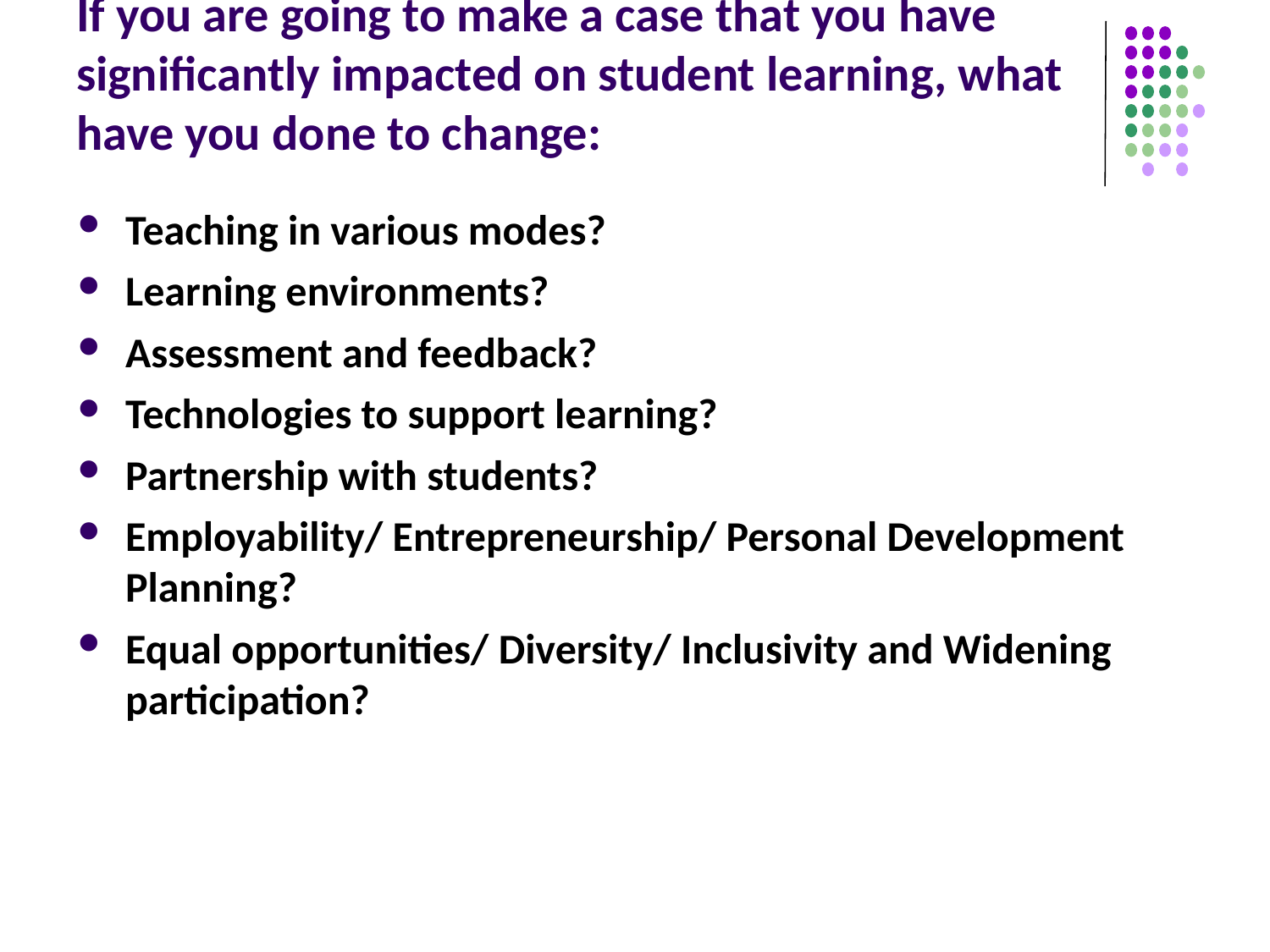

# If you are going to make a case that you have significantly impacted on student learning, what have you done to change:
Teaching in various modes?
Learning environments?
Assessment and feedback?
Technologies to support learning?
Partnership with students?
Employability/ Entrepreneurship/ Personal Development Planning?
Equal opportunities/ Diversity/ Inclusivity and Widening participation?